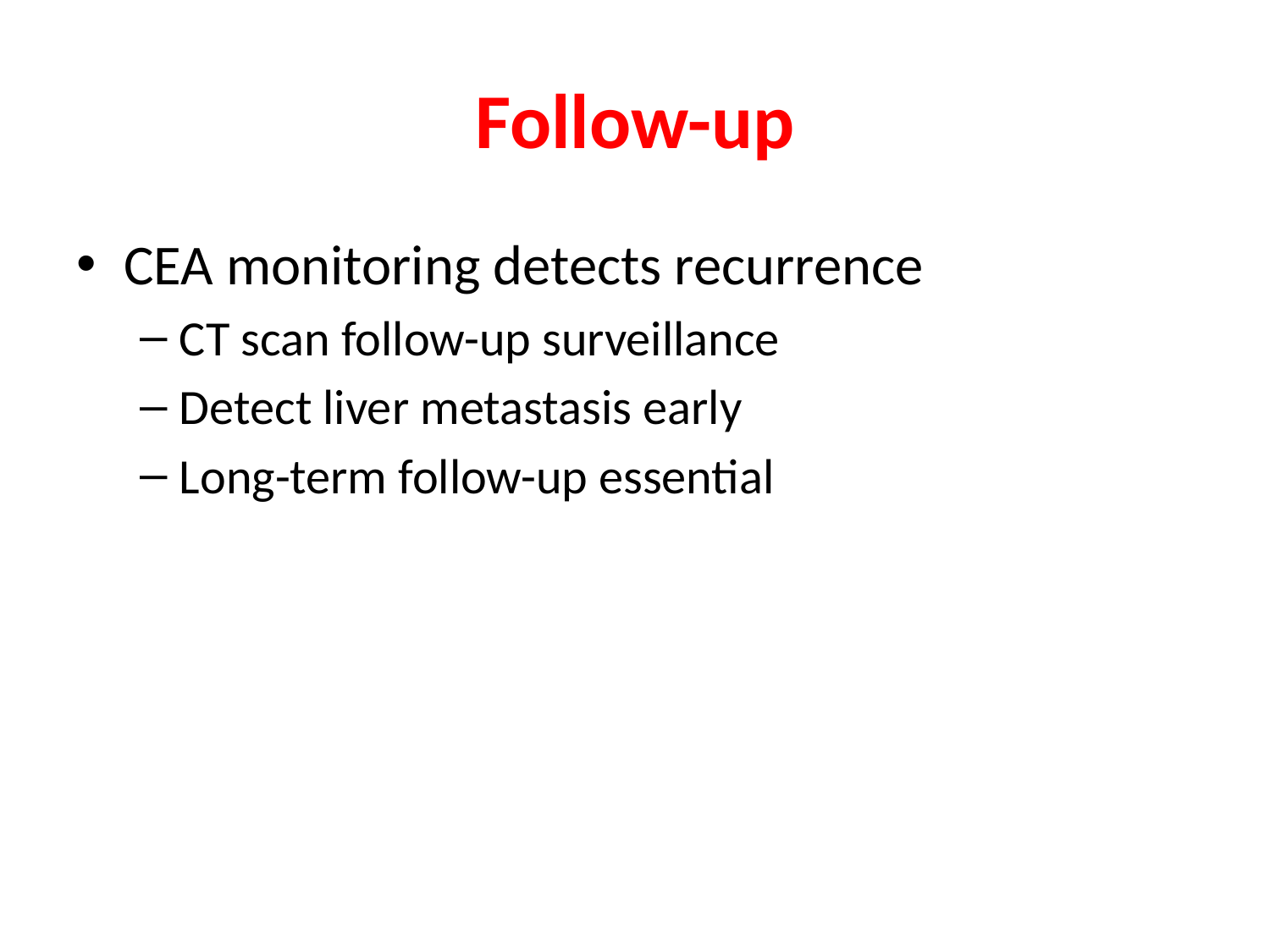

# Follow-up
CEA monitoring detects recurrence
CT scan follow-up surveillance
Detect liver metastasis early
Long-term follow-up essential